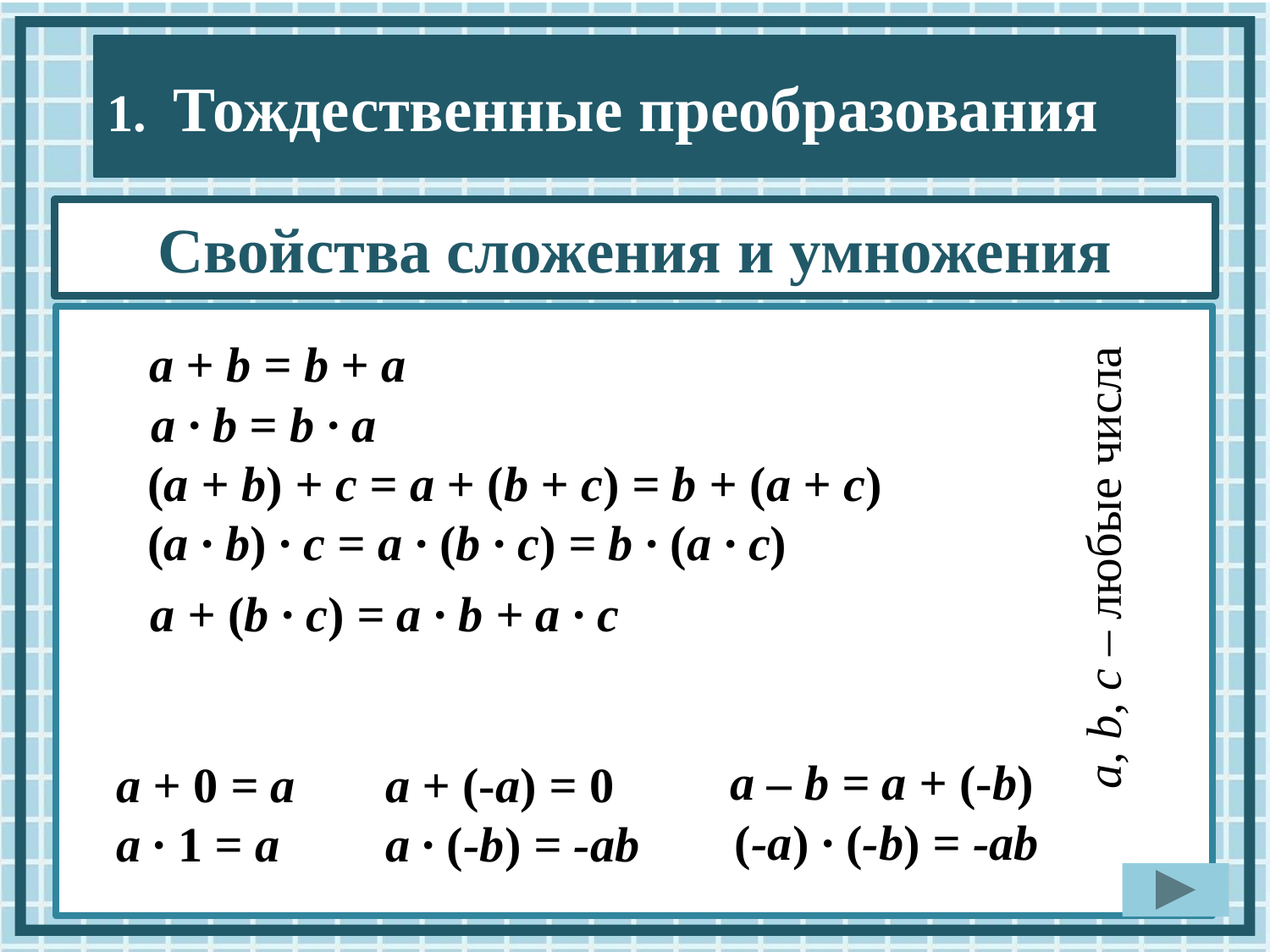

а + b = b + a
а · b = b · a
(a + b) + c = a + (b + c) = b + (a + c)
(a · b) · c = a · (b · c) = b · (a · c)
a, b, c – любые числа

a + (b · c) = a · b + a · c
a – b = а + (-b)
а + 0 = a
а + (-а) = 0
(-а) · (-b) = -ab
а · 1 = a
а · (-b) = -ab